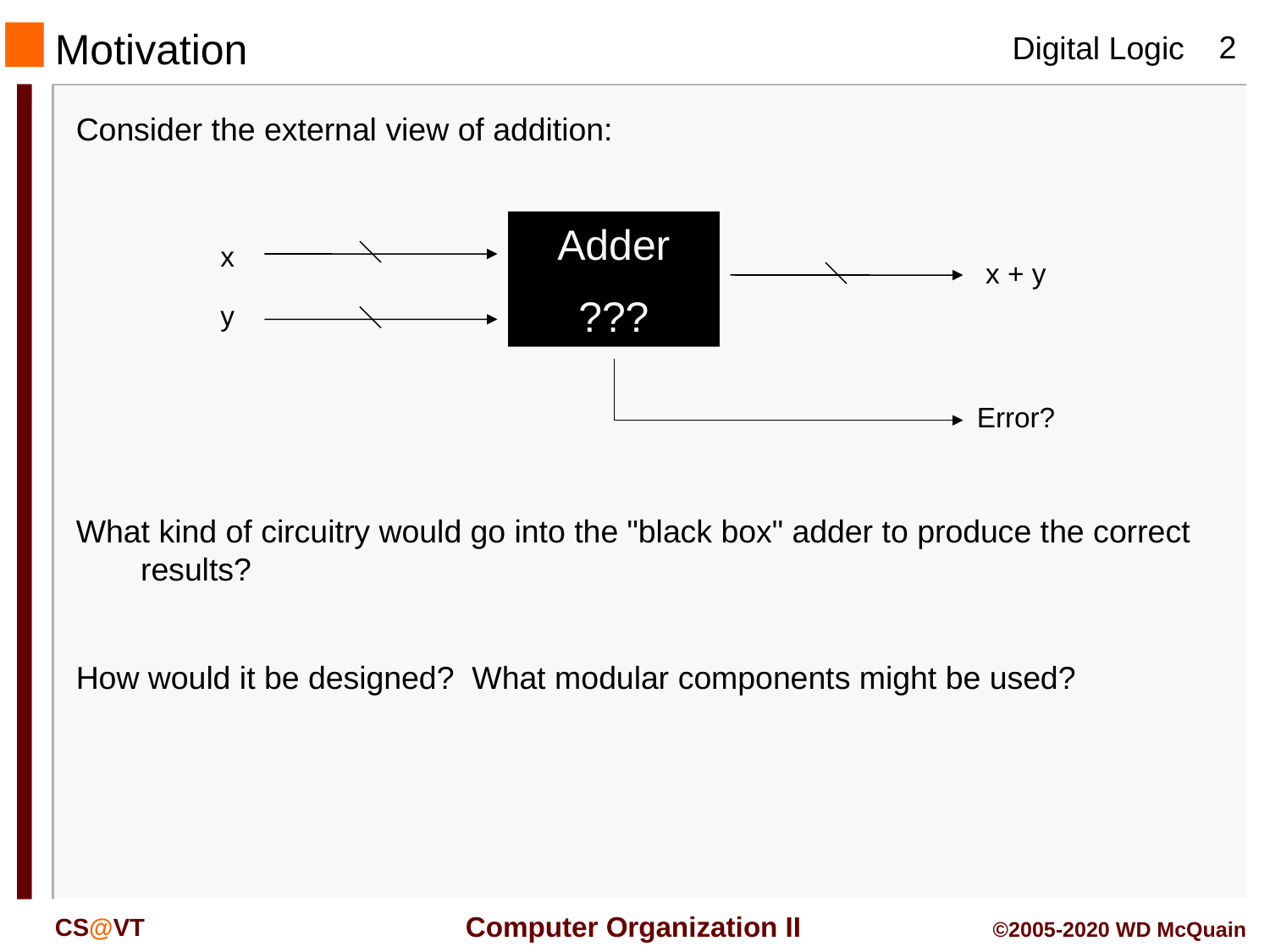

Motivation
Consider the external view of addition:
Adder
???
x

x + y

y

Error?
What kind of circuitry would go into the "black box" adder to produce the correct results?

How would it be designed?  What modular components might be used?